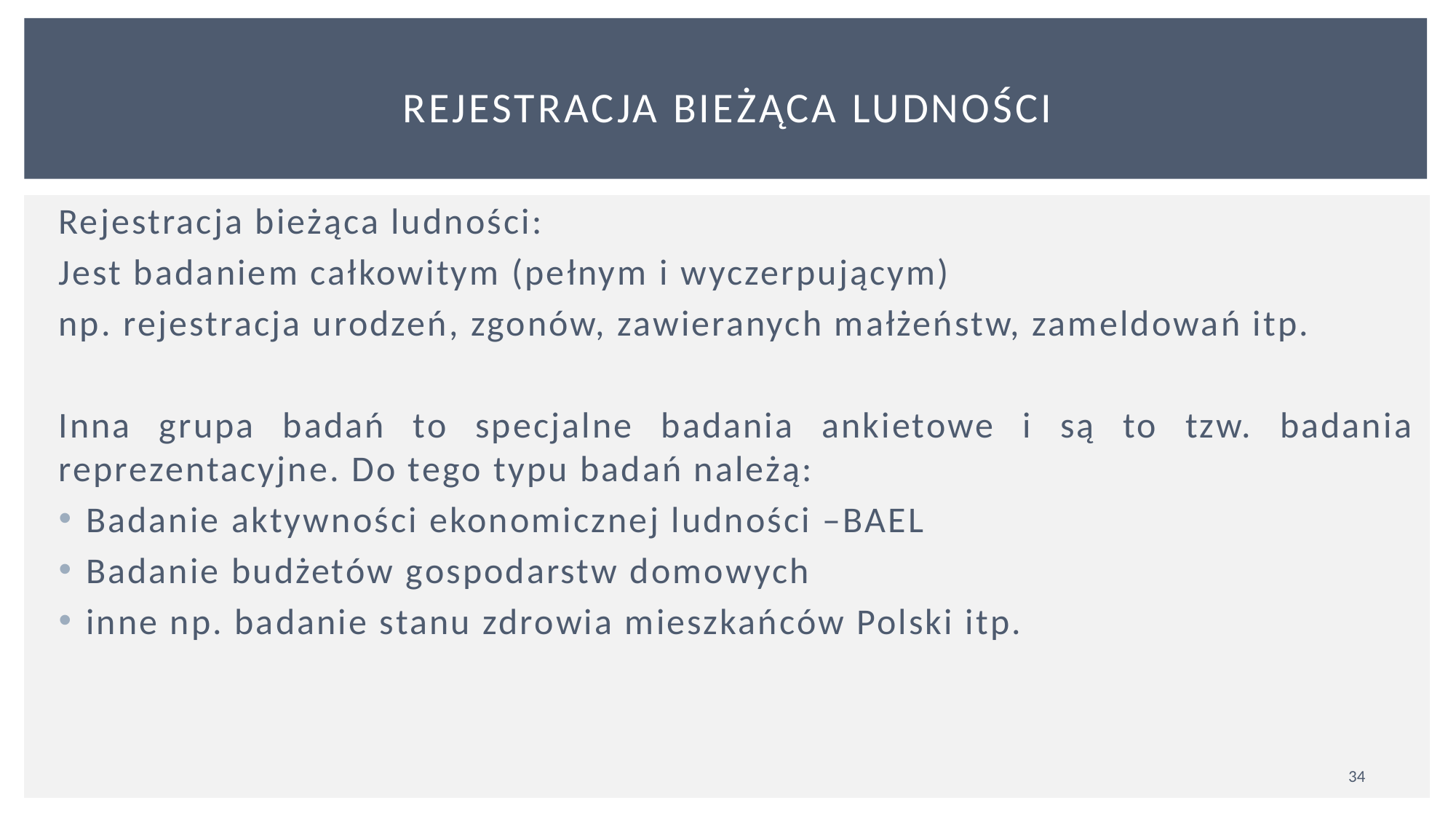

# Rejestracja bieżąca ludności
Rejestracja bieżąca ludności:
Jest badaniem całkowitym (pełnym i wyczerpującym)
np. rejestracja urodzeń, zgonów, zawieranych małżeństw, zameldowań itp.

Inna grupa badań to specjalne badania ankietowe i są to tzw. badania reprezentacyjne. Do tego typu badań należą:
Badanie aktywności ekonomicznej ludności –BAEL
Badanie budżetów gospodarstw domowych
inne np. badanie stanu zdrowia mieszkańców Polski itp.

34